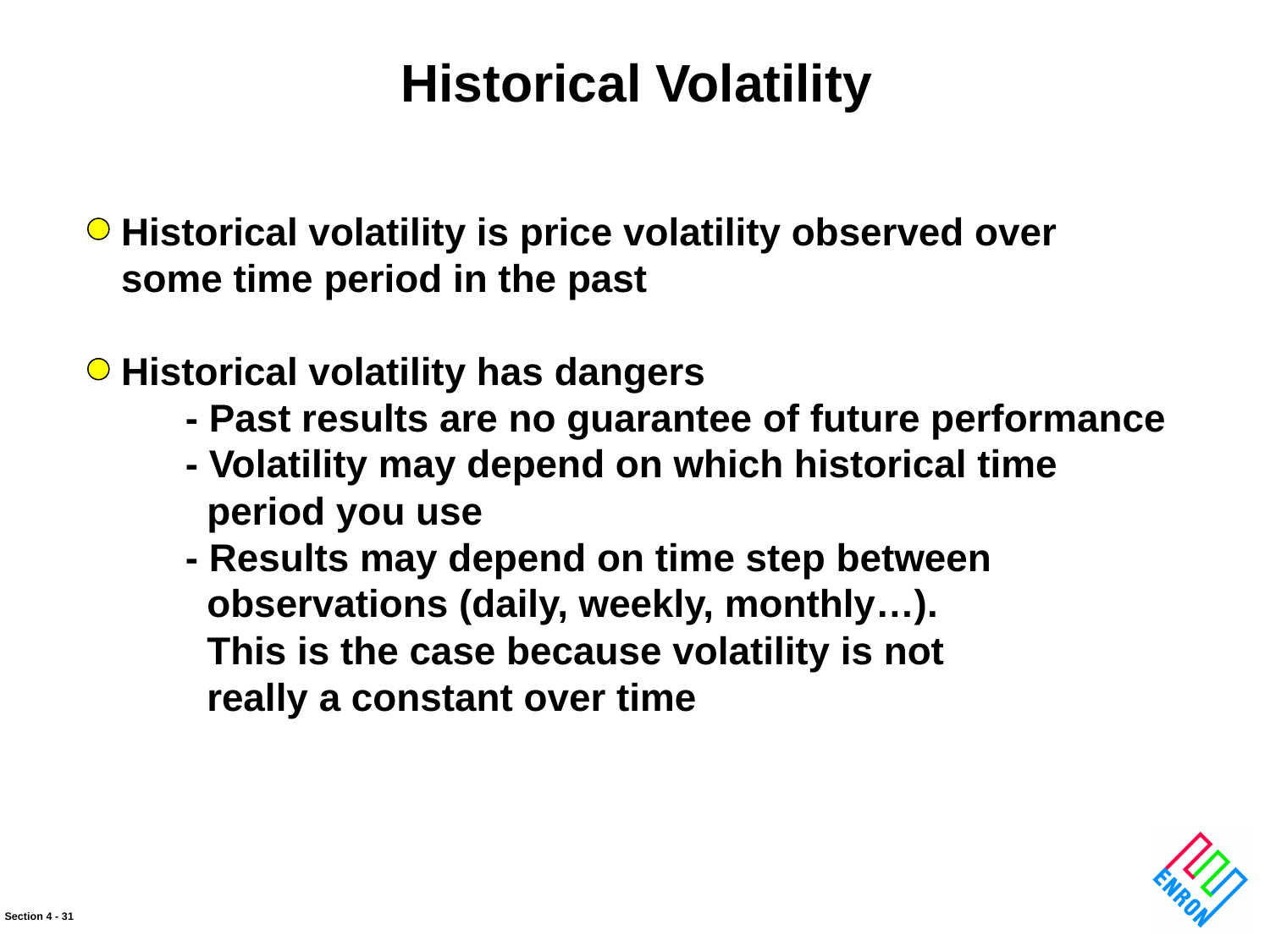

Historical Volatility
Historical volatility is price volatility observed over
some time period in the past

Historical volatility has dangers
	- Past results are no guarantee of future performance
	- Volatility may depend on which historical time
	  period you use
	- Results may depend on time step between
	  observations (daily, weekly, monthly…).
	  This is the case because volatility is not
	  really a constant over time